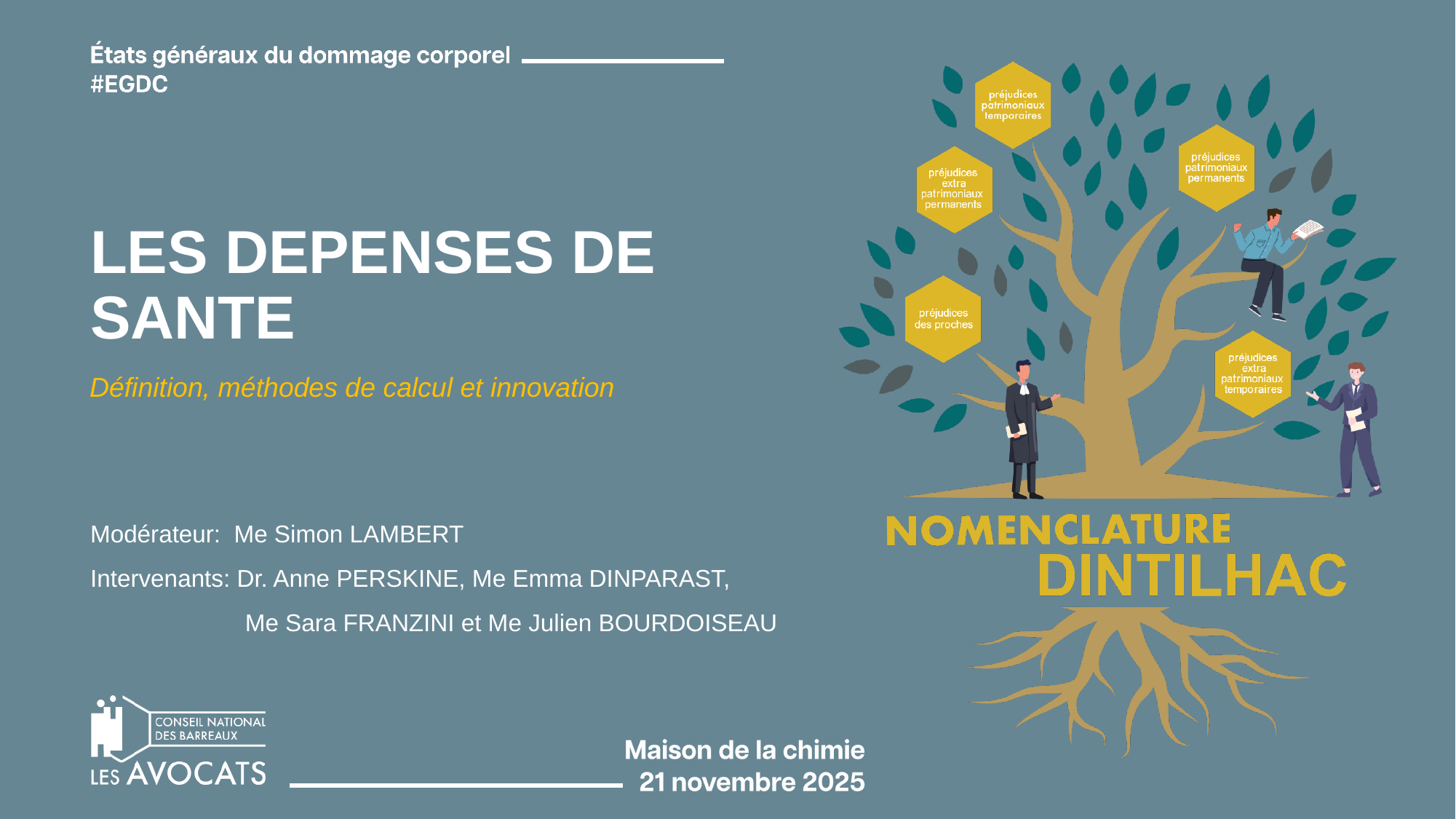

# LES DEPENSES DE SANTE
Définition, méthodes de calcul et innovation

Modérateur:  Me Simon LAMBERT
Intervenants: Dr. Anne PERSKINE, Me Emma DINPARAST,
                       Me Sara FRANZINI et Me Julien BOURDOISEAU